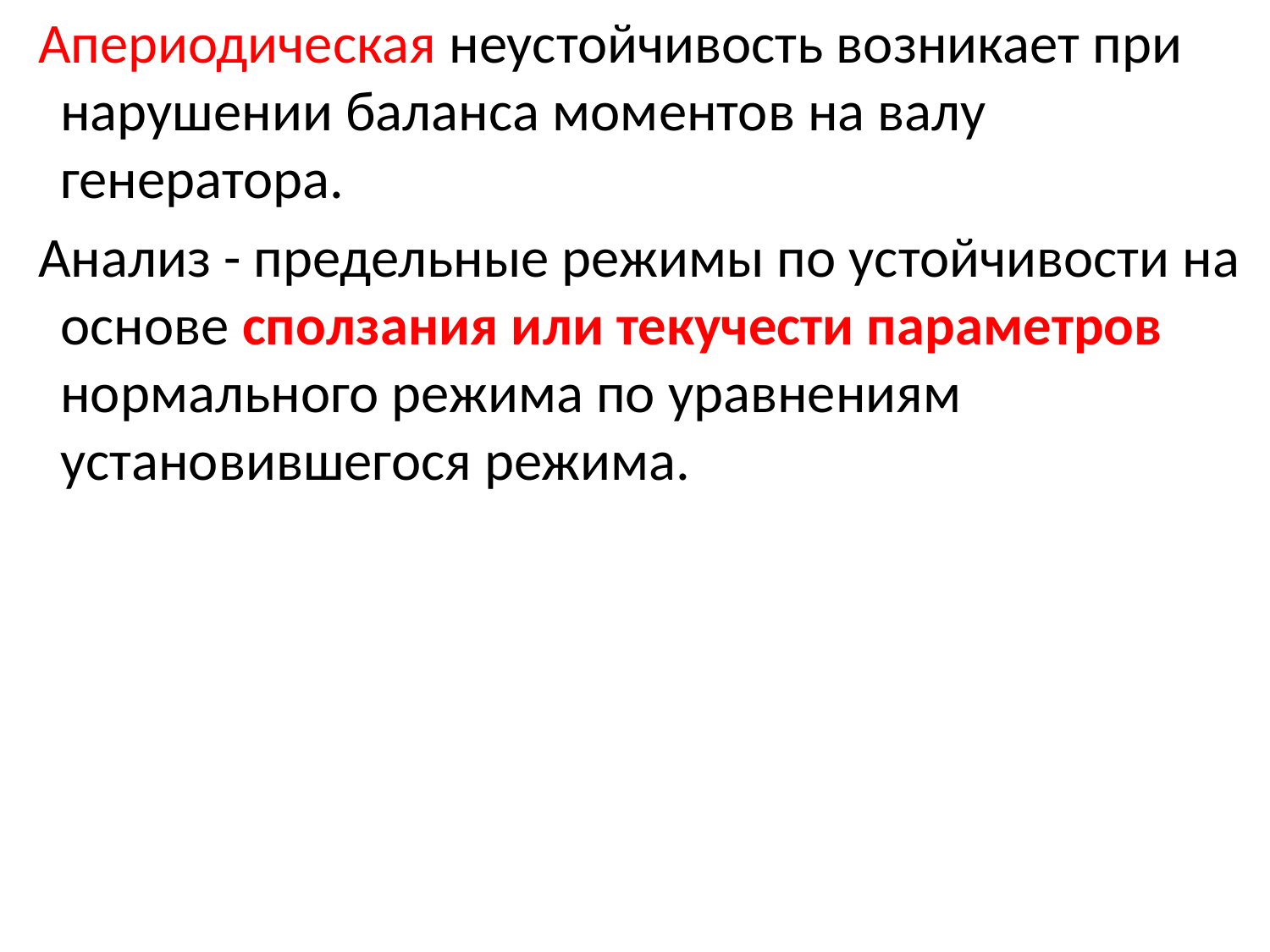

Апериодическая неустойчивость возникает при нарушении баланса моментов на валу генератора.
  Анализ - предельные режимы по устойчивости на основе сползания или текучести параметров нормального режима по уравнениям установившегося режима.